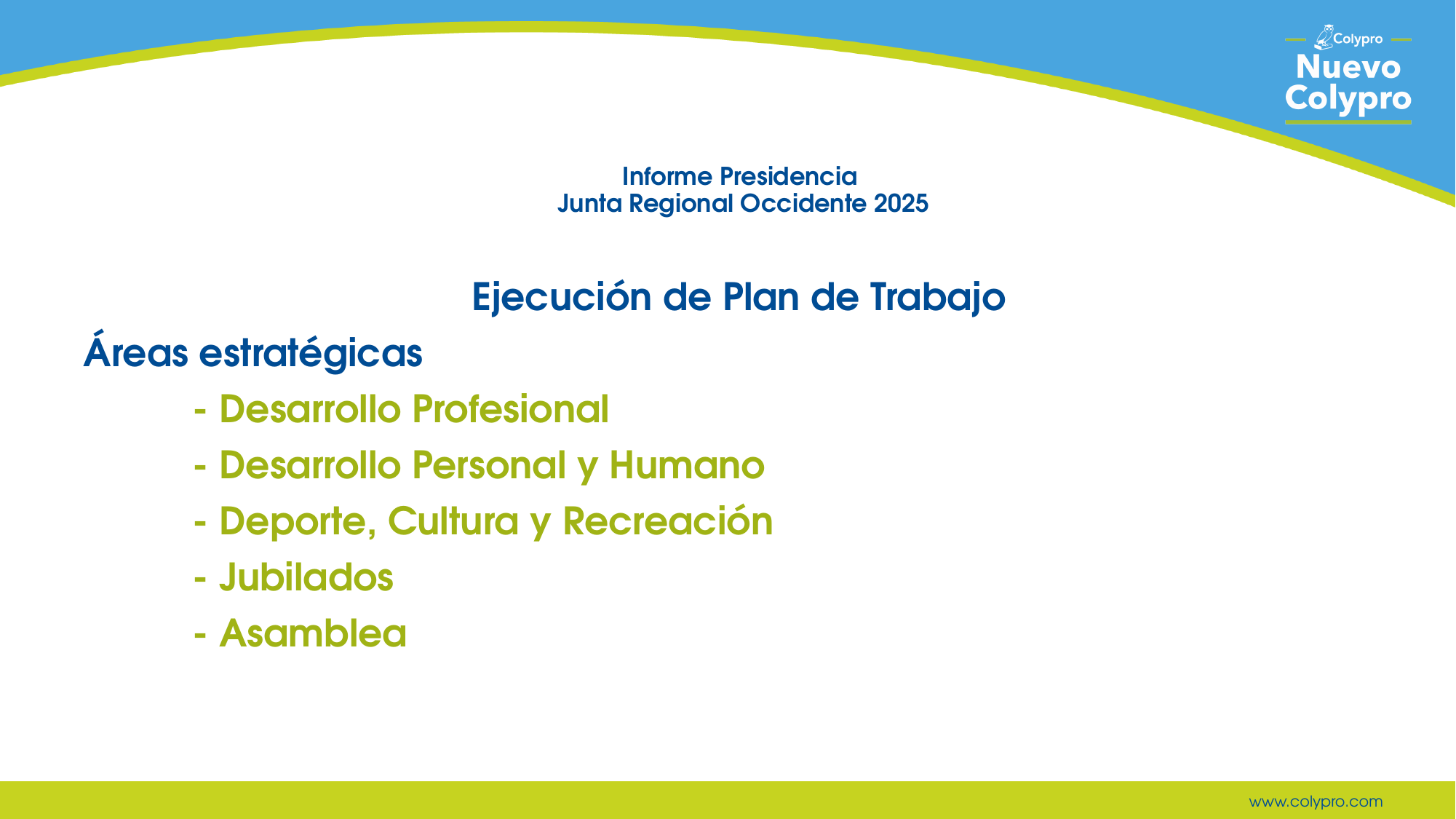

# Informe Presidencia Junta Regional Occidente 2025
Ejecución de Plan de Trabajo
Áreas estratégicas
	- Desarrollo Profesional
	- Desarrollo Personal y Humano
	- Deporte, Cultura y Recreación
	- Jubilados
	- Asamblea